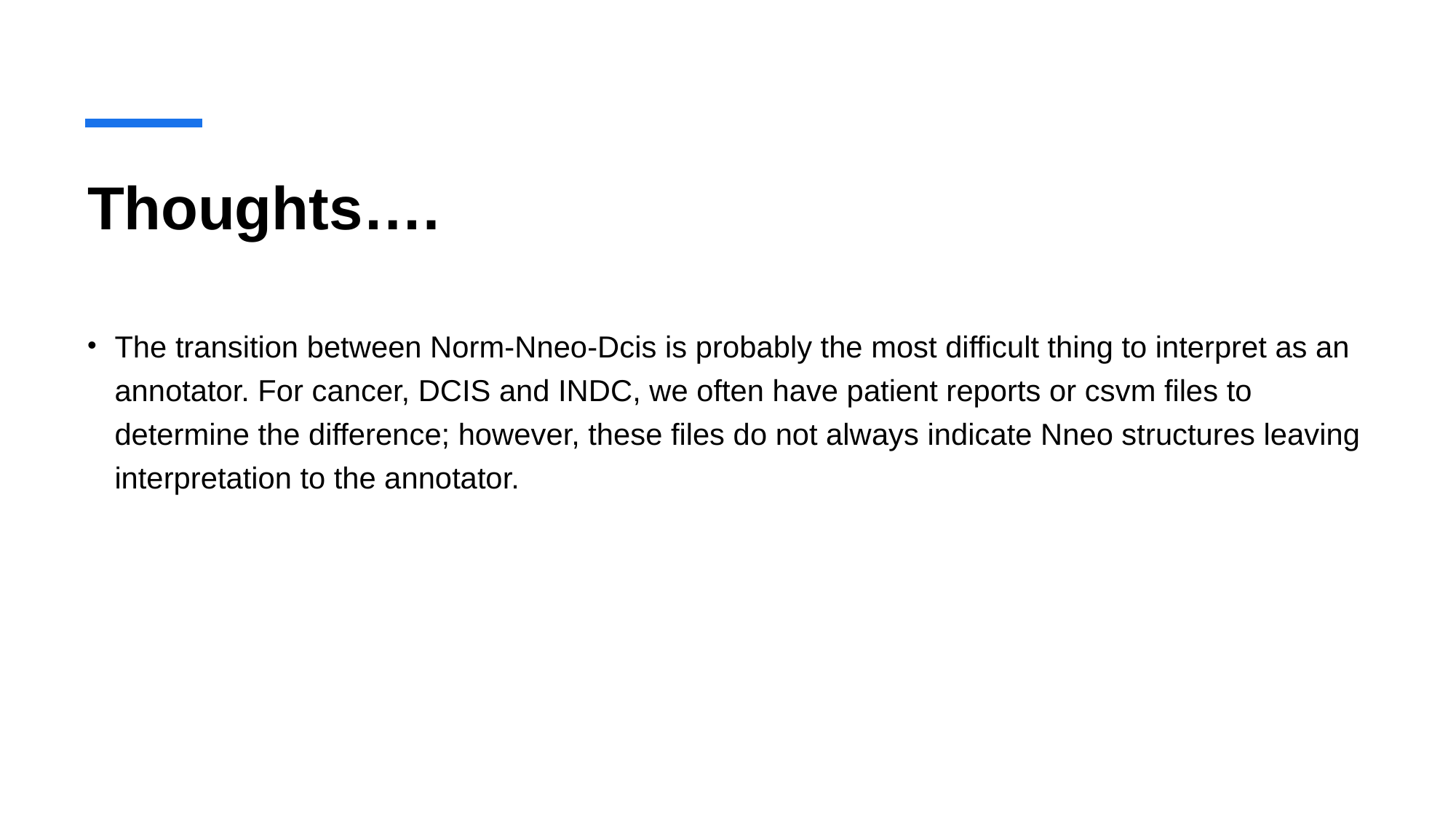

# Thoughts….
The transition between Norm-Nneo-Dcis is probably the most difficult thing to interpret as an annotator. For cancer, DCIS and INDC, we often have patient reports or csvm files to determine the difference; however, these files do not always indicate Nneo structures leaving interpretation to the annotator.